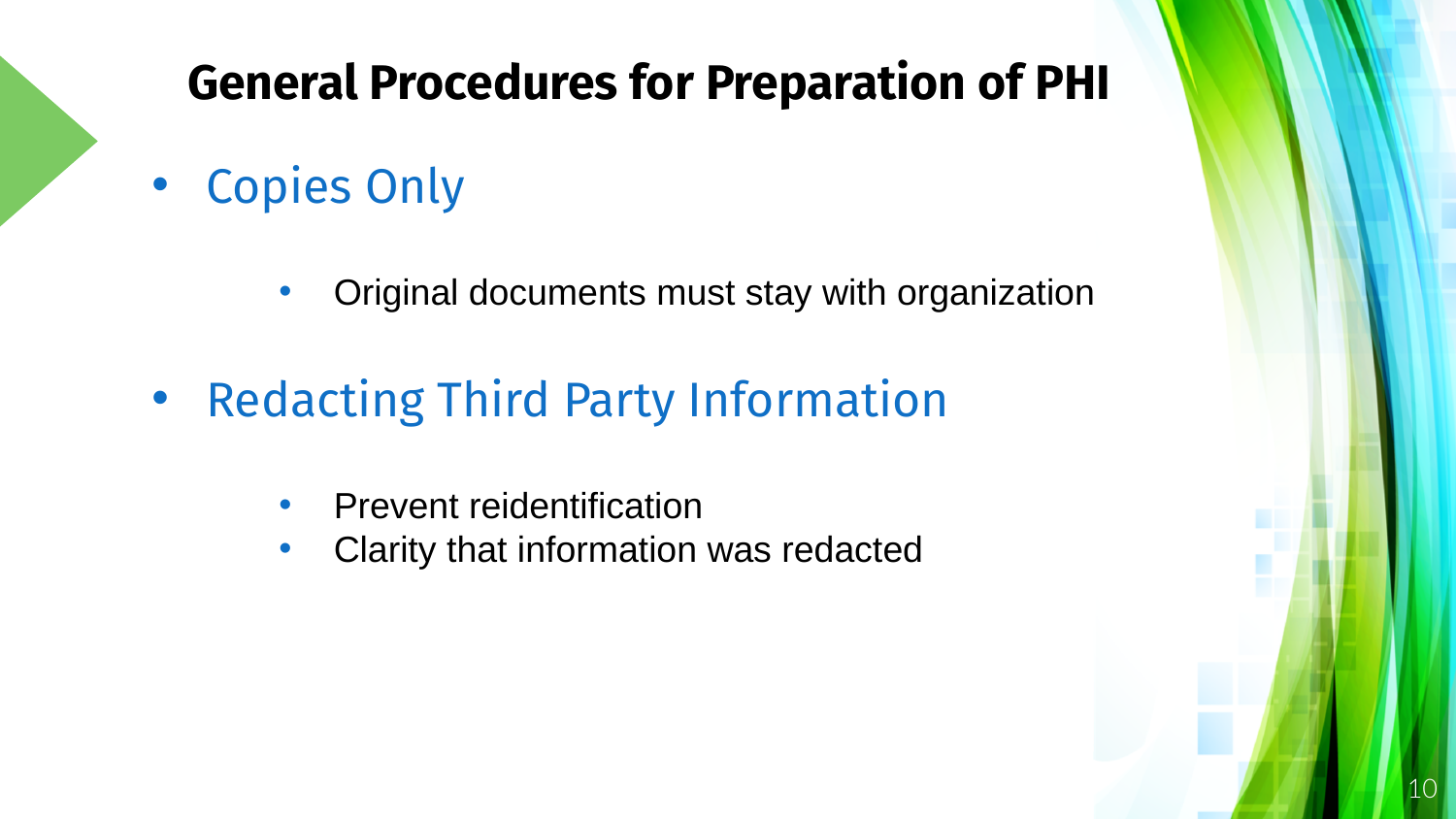

# General Procedures for Preparation of PHI
Copies Only

Original documents must stay with organization

Redacting Third Party Information

Prevent reidentification
Clarity that information was redacted

10